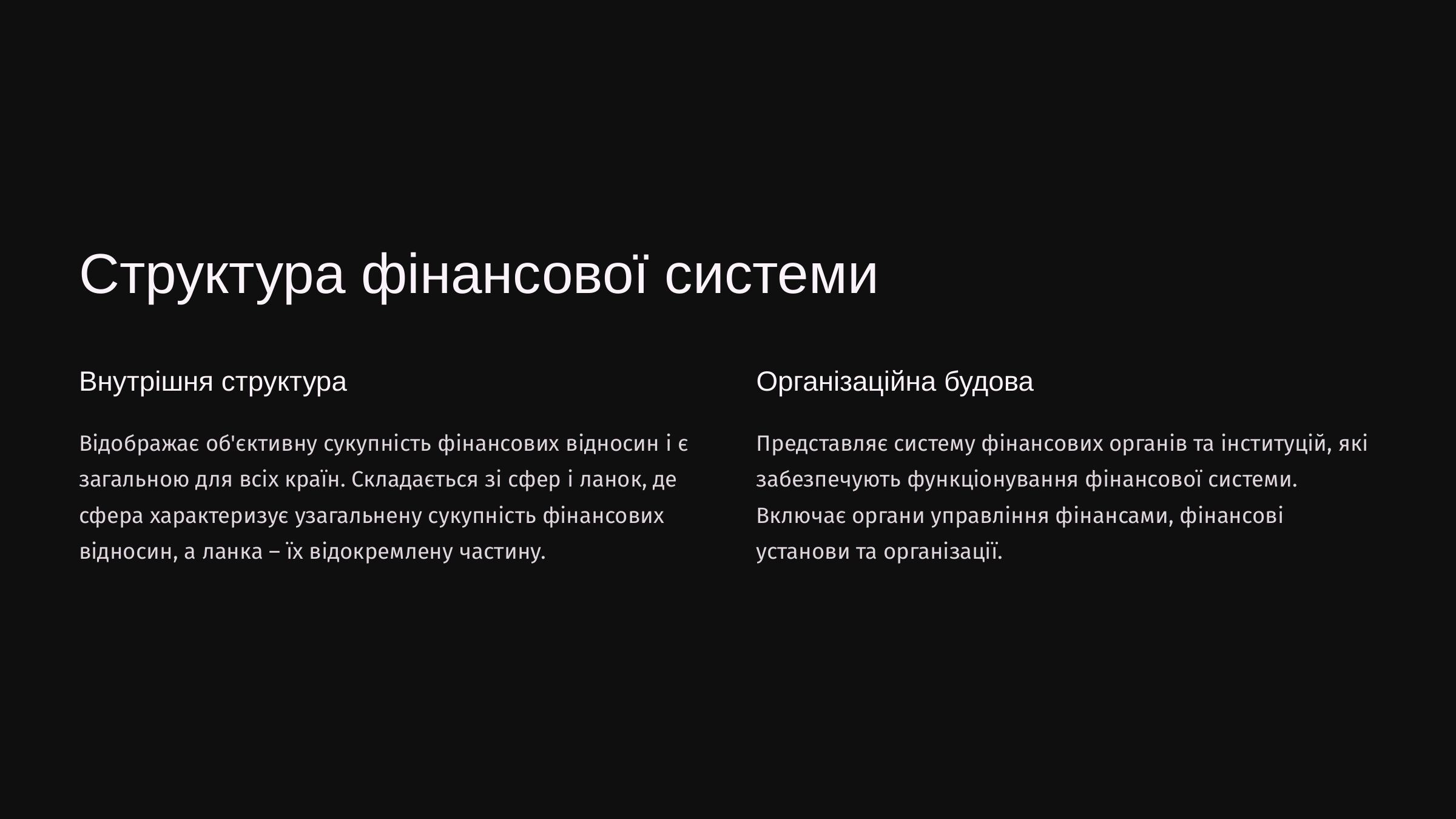

Структура фінансової системи
Внутрішня структура
Організаційна будова
Відображає об'єктивну сукупність фінансових відносин і є загальною для всіх країн. Складається зі сфер і ланок, де сфера характеризує узагальнену сукупність фінансових відносин, а ланка – їх відокремлену частину.
Представляє систему фінансових органів та інституцій, які забезпечують функціонування фінансової системи. Включає органи управління фінансами, фінансові установи та організації.